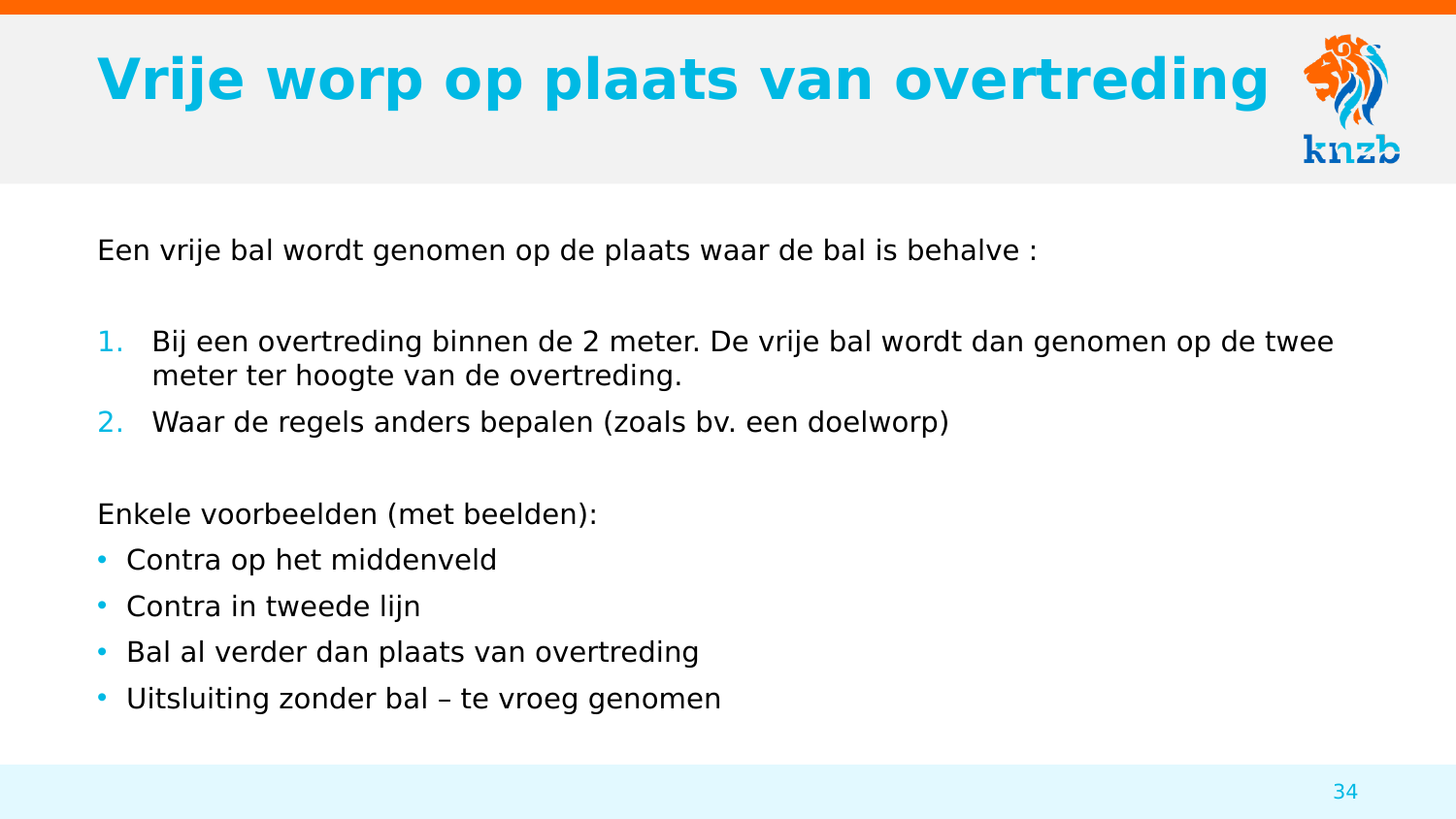

# Vrije worp op plaats van overtreding

Een vrije bal wordt genomen op de plaats waar de bal is behalve :

Bij een overtreding binnen de 2 meter. De vrije bal wordt dan genomen op de twee meter ter hoogte van de overtreding.
Waar de regels anders bepalen (zoals bv. een doelworp)

Enkele voorbeelden (met beelden):
Contra op het middenveld
Contra in tweede lijn
Bal al verder dan plaats van overtreding
Uitsluiting zonder bal – te vroeg genomen

34